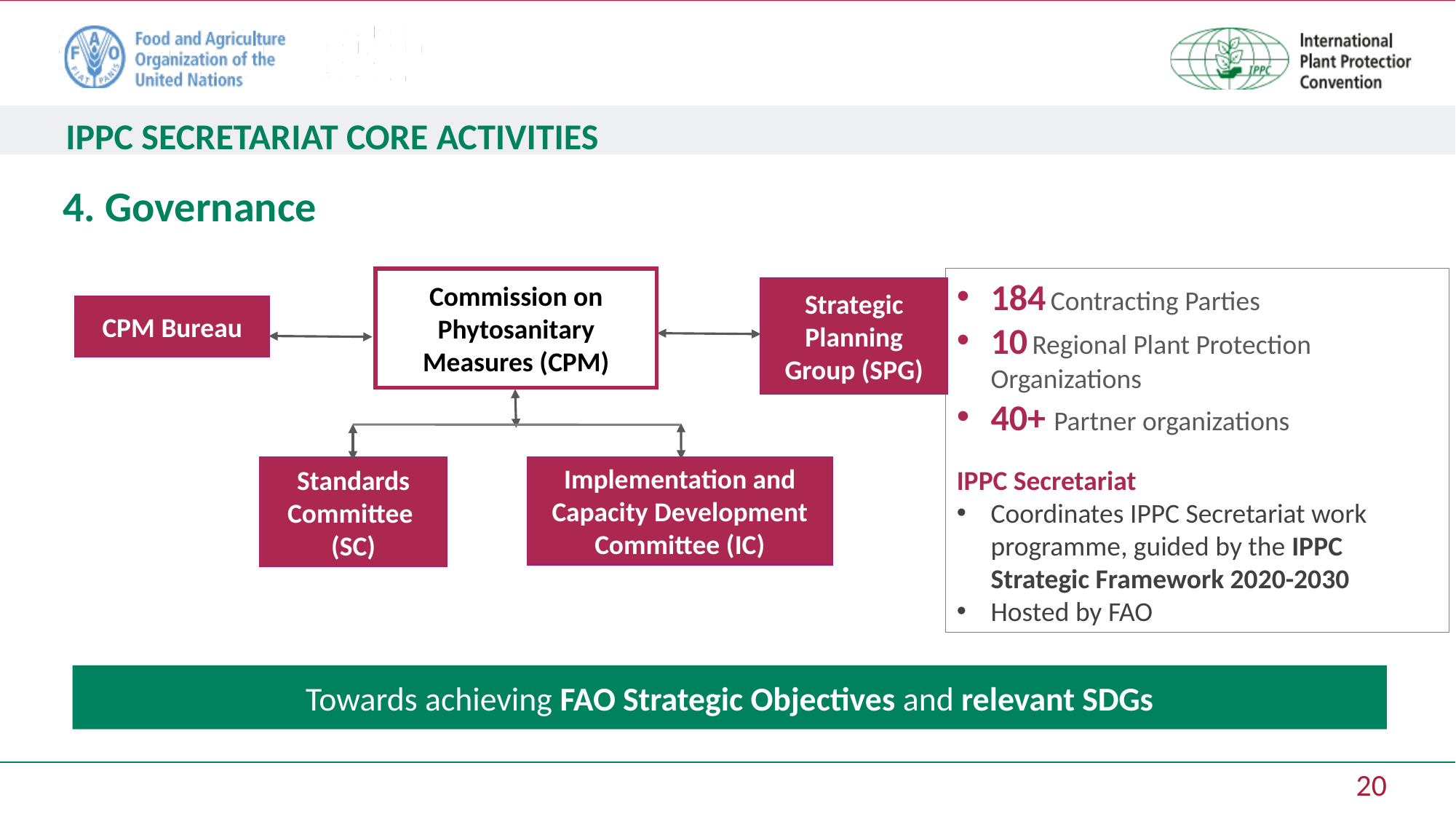

IPPC SECRETARIAT CORE ACTIVITIES
# 4. Governance
184 Contracting Parties
10 Regional Plant Protection Organizations
40+ Partner organizations

IPPC Secretariat
Coordinates IPPC Secretariat work programme, guided by the IPPC Strategic Framework 2020-2030
Hosted by FAO
Commission on Phytosanitary Measures (CPM)
Strategic Planning Group (SPG)
CPM Bureau
Implementation and Capacity Development Committee (IC)
Standards Committee
(SC)
Towards achieving FAO Strategic Objectives and relevant SDGs